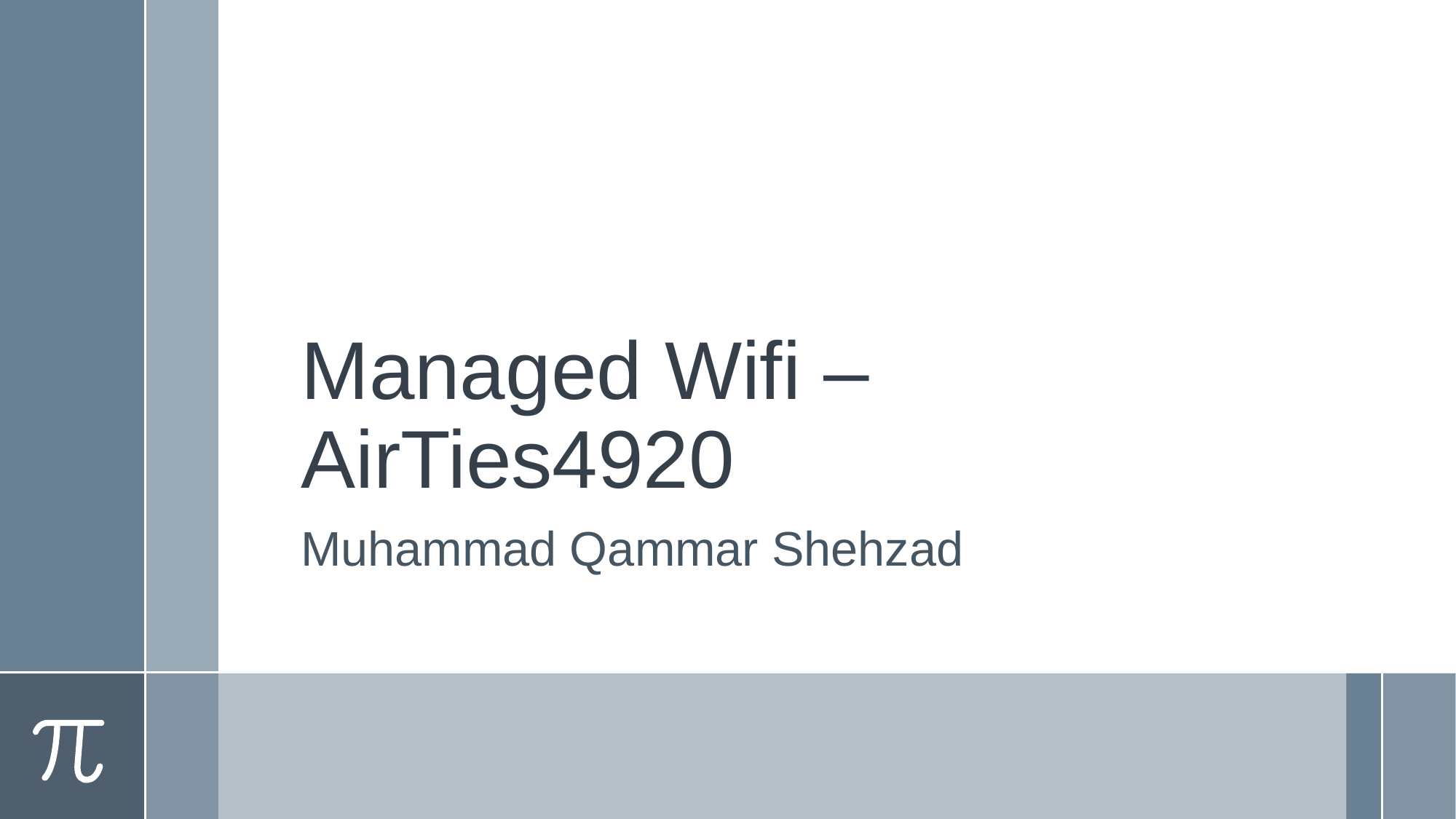

# Managed Wifi – AirTies4920
Muhammad Qammar Shehzad